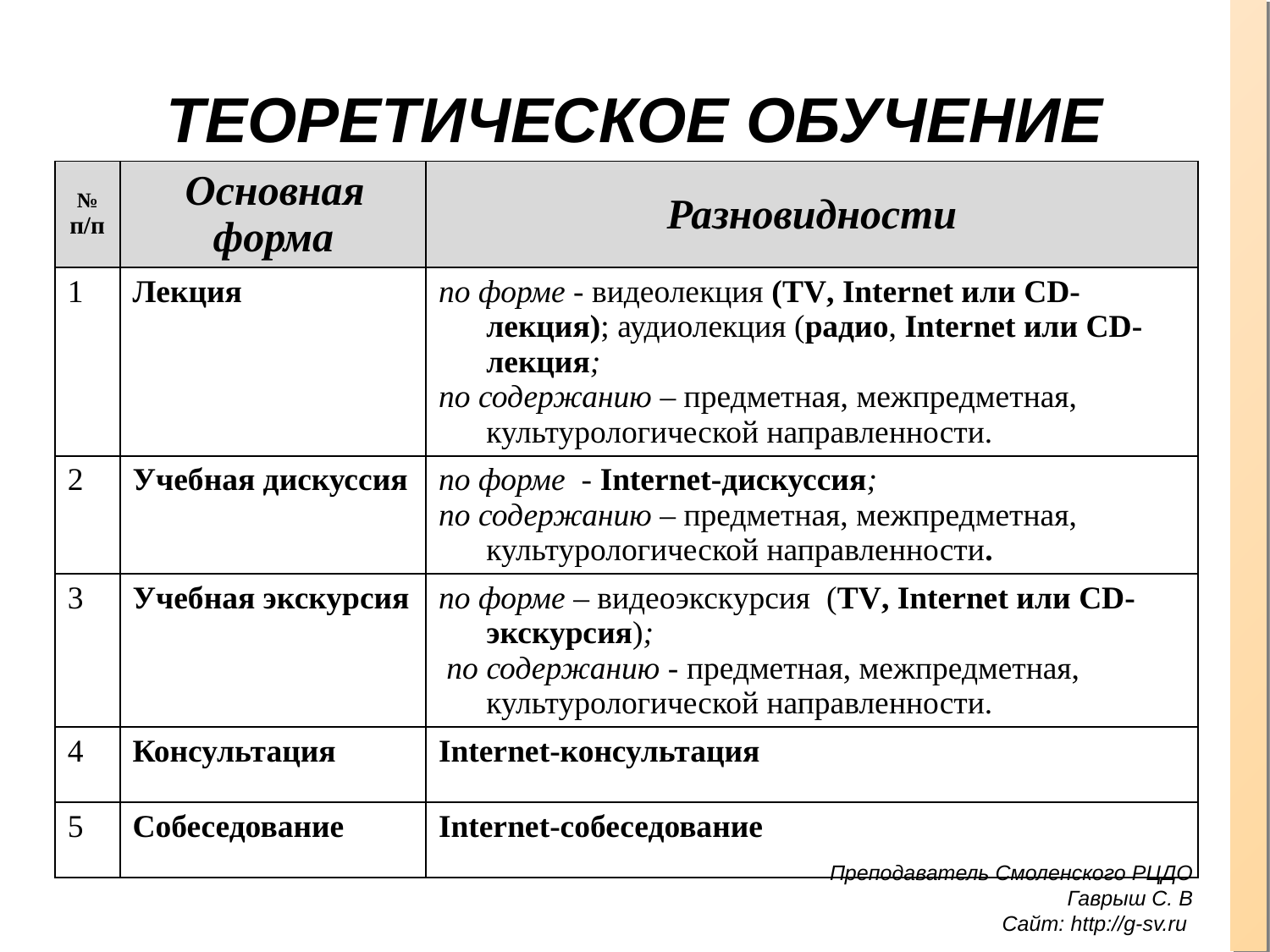

# ТЕОРЕТИЧЕСКОЕ ОБУЧЕНИЕ
| № п/п | Основная форма | Разновидности |
| --- | --- | --- |
| 1 | Лекция | по форме - видеолекция (TV, Internet или CD-лекция); аудиолекция (радио, Internet или CD-лекция; по содержанию – предметная, межпредметная, культурологической направленности. |
| 2 | Учебная дискуссия | по форме  - Internet-дискуссия; по содержанию – предметная, межпредметная, культурологической направленности. |
| 3 | Учебная экскурсия | по форме – видеоэкскурсия  (TV, Internet или CD-экскурсия);  по содержанию - предметная, межпредметная, культурологической направленности. |
| 4 | Консультация | Internet-консультация |
| 5 | Собеседование | Internet-собеседование |